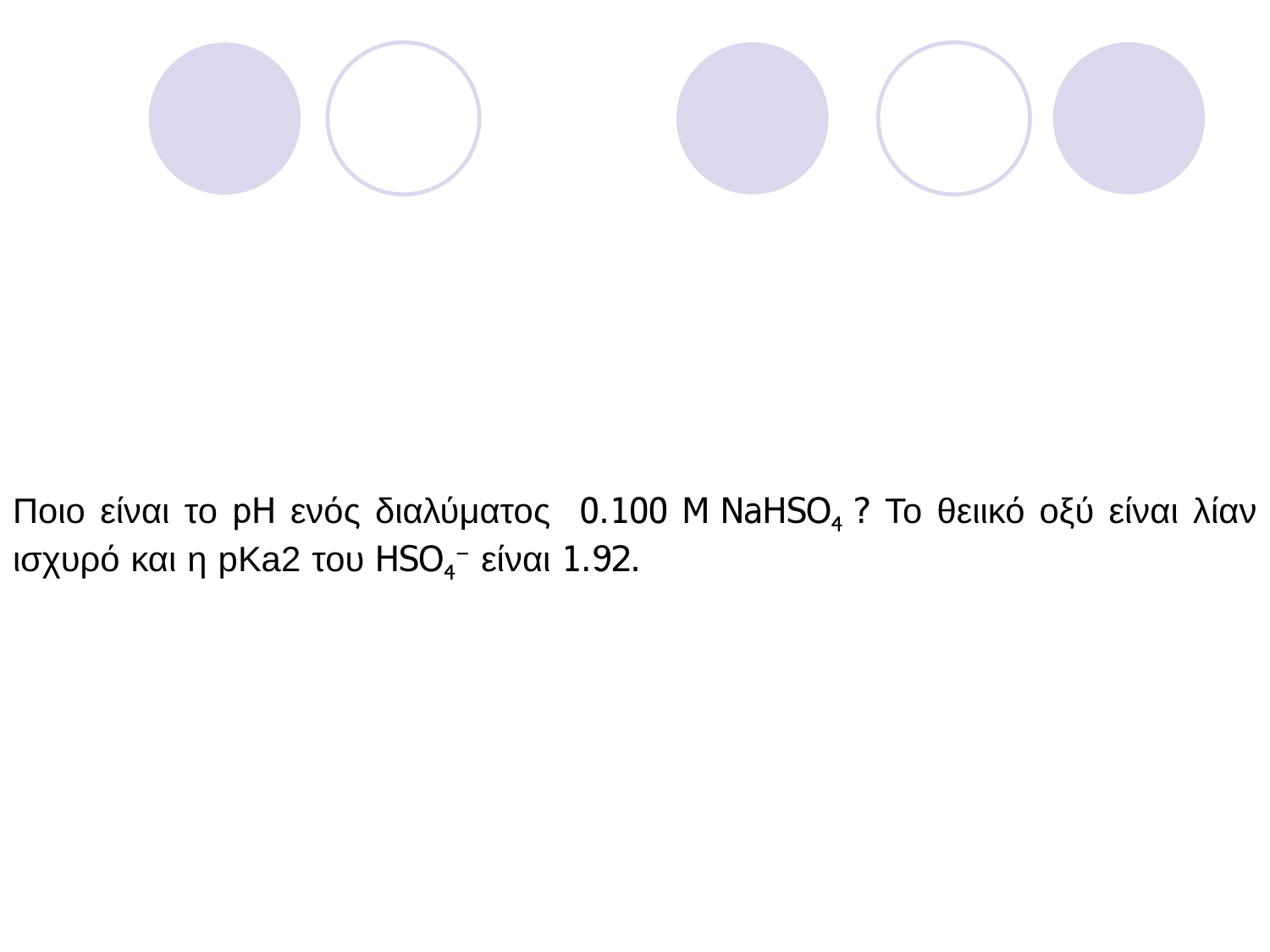

#
Ποιο είναι το pH ενός διαλύματος  0.100 M NaHSO4 ? Το θειικό οξύ είναι λίαν ισχυρό και η pKa2 του HSO4− είναι 1.92.